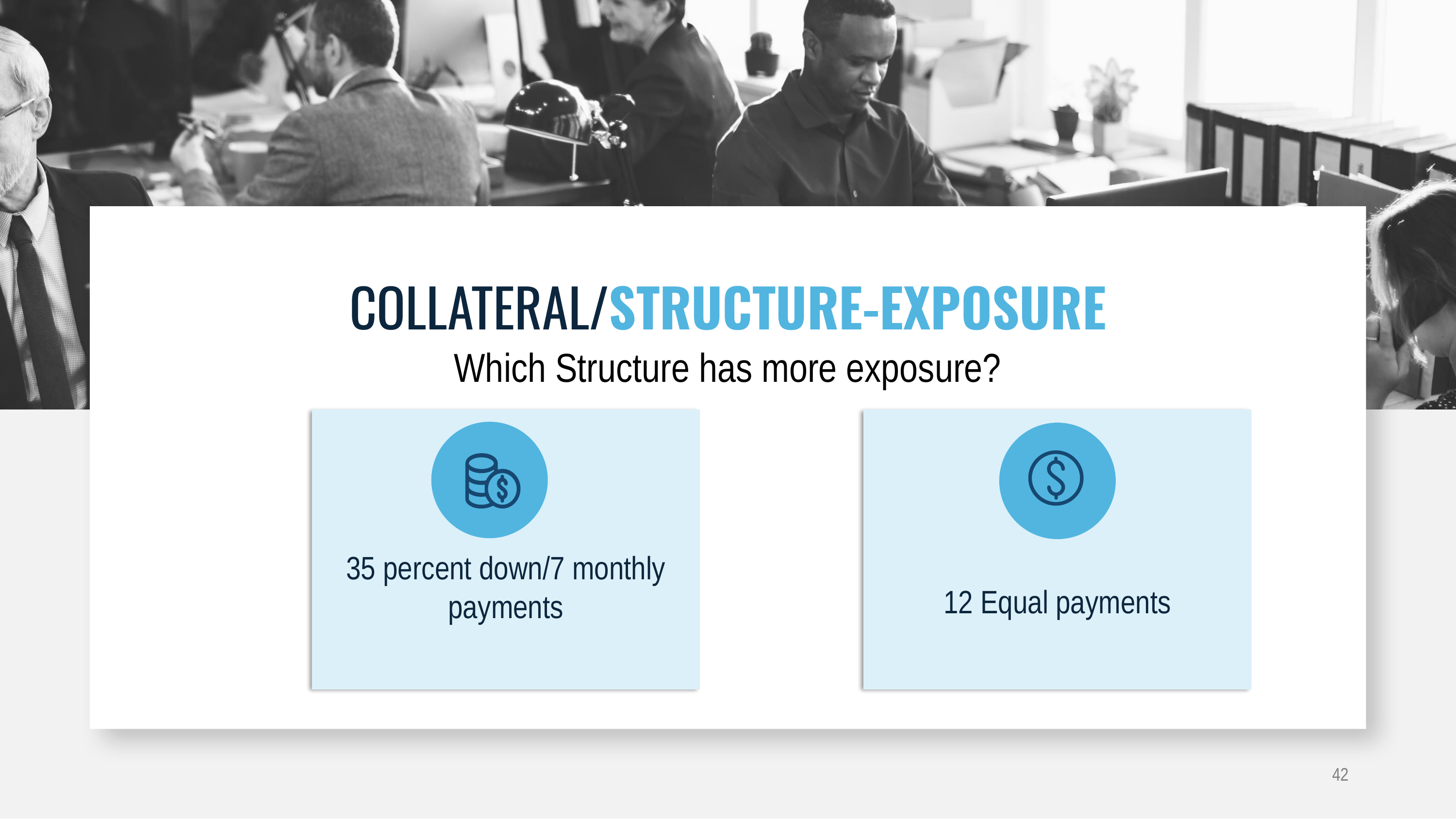

# Collateral/structure-exposure
Which Structure has more exposure?

35 percent down/7 monthly payments

12 Equal payments

42